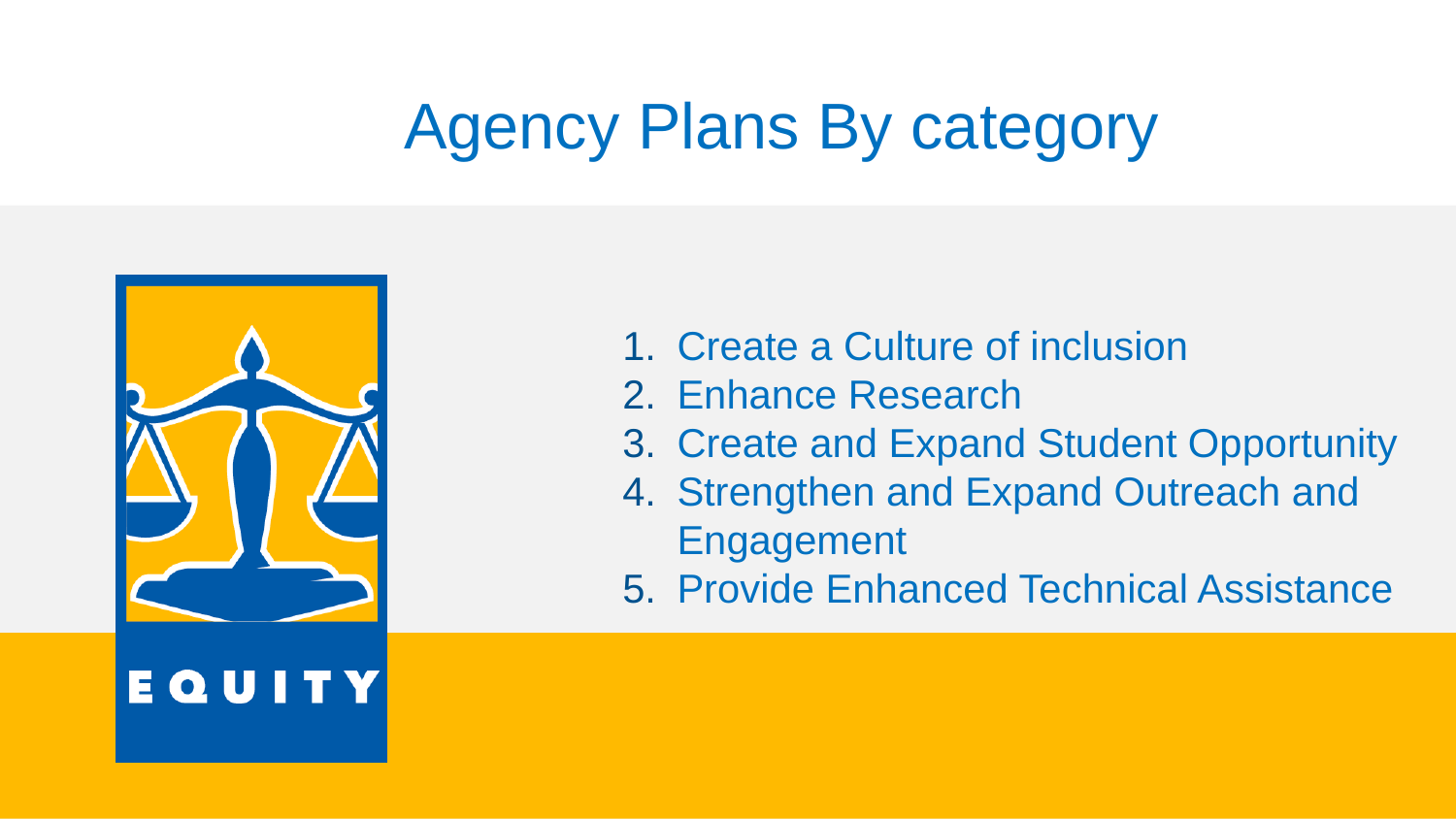

Agency Plans By category

Create a Culture of inclusion
Enhance Research
Create and Expand Student Opportunity
Strengthen and Expand Outreach and Engagement
Provide Enhanced Technical Assistance